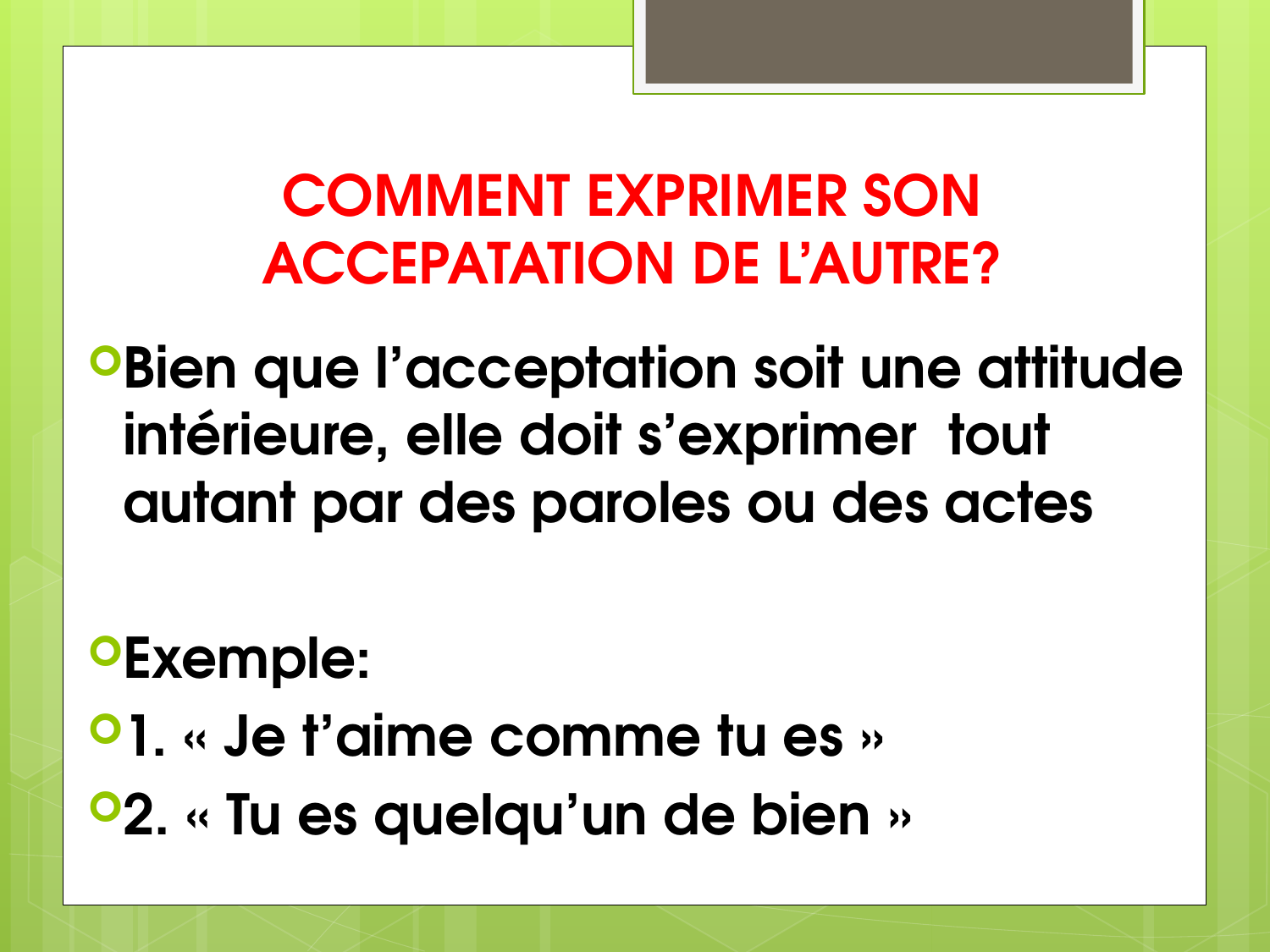

# COMMENT EXPRIMER SON ACCEPATATION DE L’AUTRE?
Bien que l’acceptation soit une attitude intérieure, elle doit s’exprimer  tout autant par des paroles ou des actes

Exemple:
1. « Je t’aime comme tu es »
2. « Tu es quelqu’un de bien »